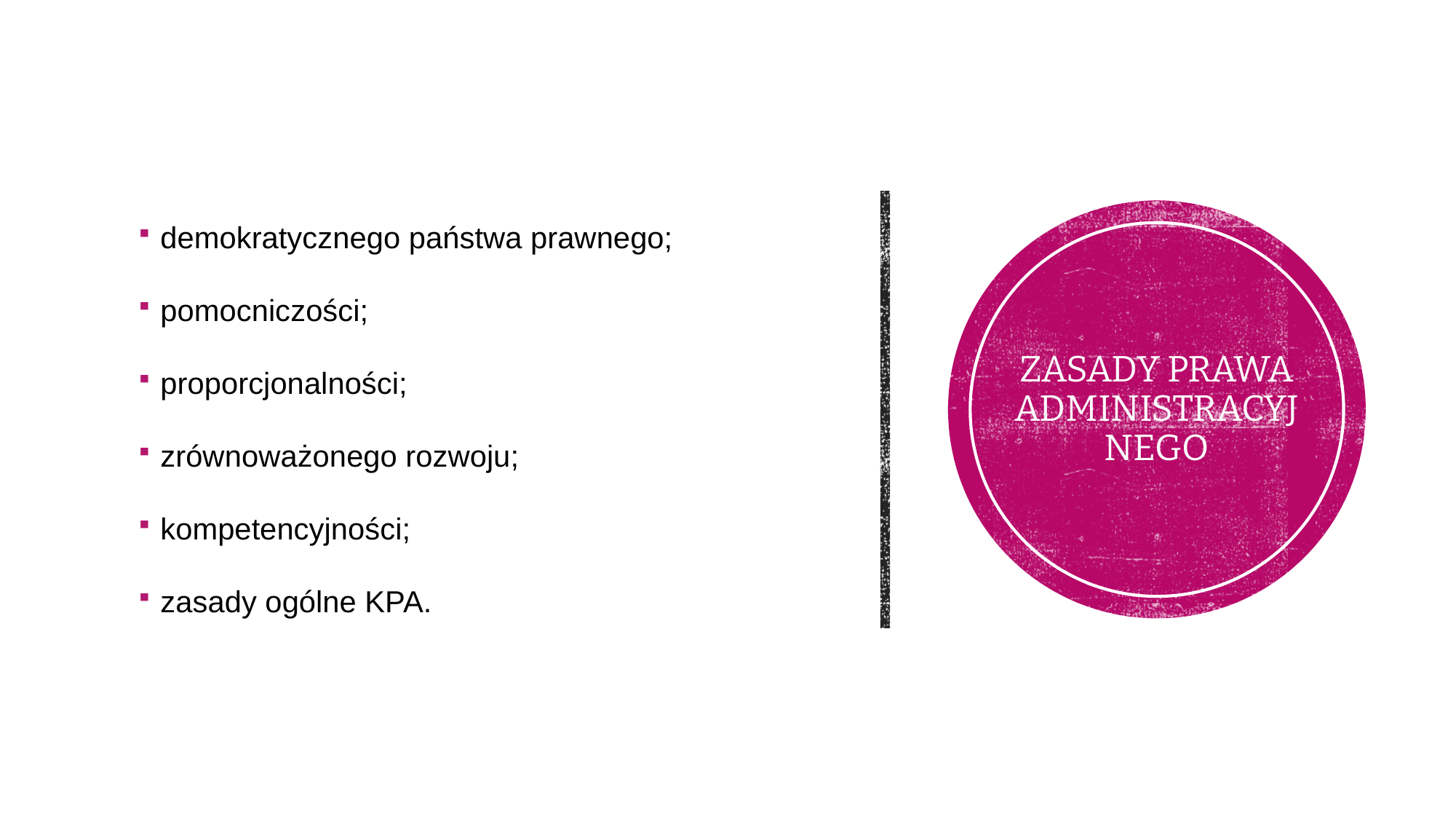

demokratycznego państwa prawnego;
pomocniczości;
proporcjonalności;
zrównoważonego rozwoju;
kompetencyjności;
zasady ogólne KPA.

# Zasady prawa administracyjnego